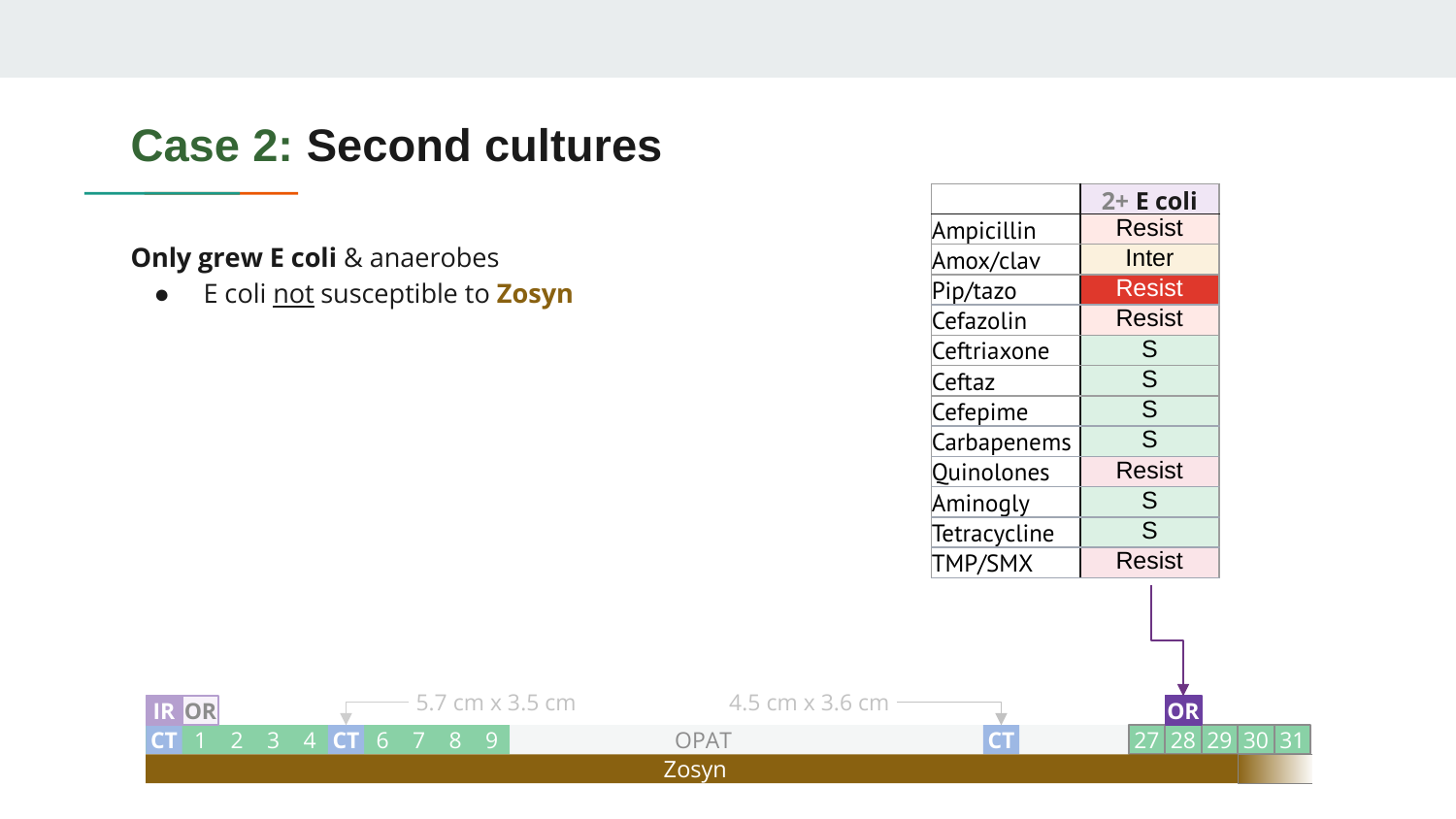

# Case 2: Second cultures
| OR cultures | 2+ E coli |
| --- | --- |
| Ampicillin | Resist |
| Amox/clav | Inter |
| Pip/tazo | Resist |
| Cefazolin | Resist |
| Ceftriaxone | S |
| Ceftaz | S |
| Cefepime | S |
| Carbapenems | S |
| Quinolones | Resist |
| Aminogly | S |
| Tetracycline | S |
| TMP/SMX | Resist |
Only grew E coli & anaerobes
E coli not susceptible to Zosyn
5.7 cm x 3.5 cm
4.5 cm x 3.6 cm

IR
OR
OR
OR

CT
1
2
3
4
CT
6
7
8
9

OPAT

CT
27
28
29
30
31
Zosyn
(Day 23)